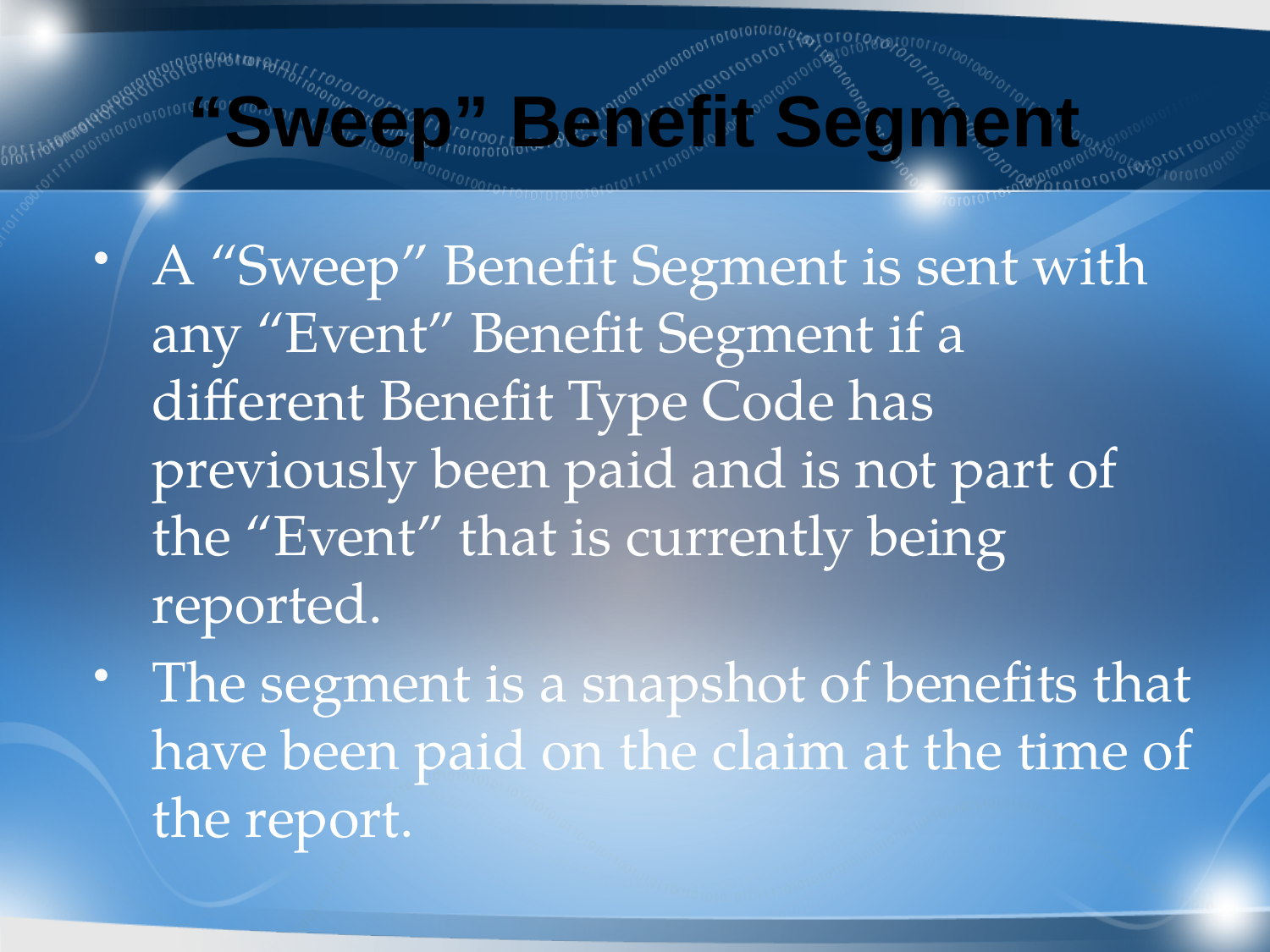

# “Sweep” Benefit Segment
A “Sweep” Benefit Segment is sent with any “Event” Benefit Segment if a different Benefit Type Code has previously been paid and is not part of the “Event” that is currently being reported.
The segment is a snapshot of benefits that have been paid on the claim at the time of the report.

49